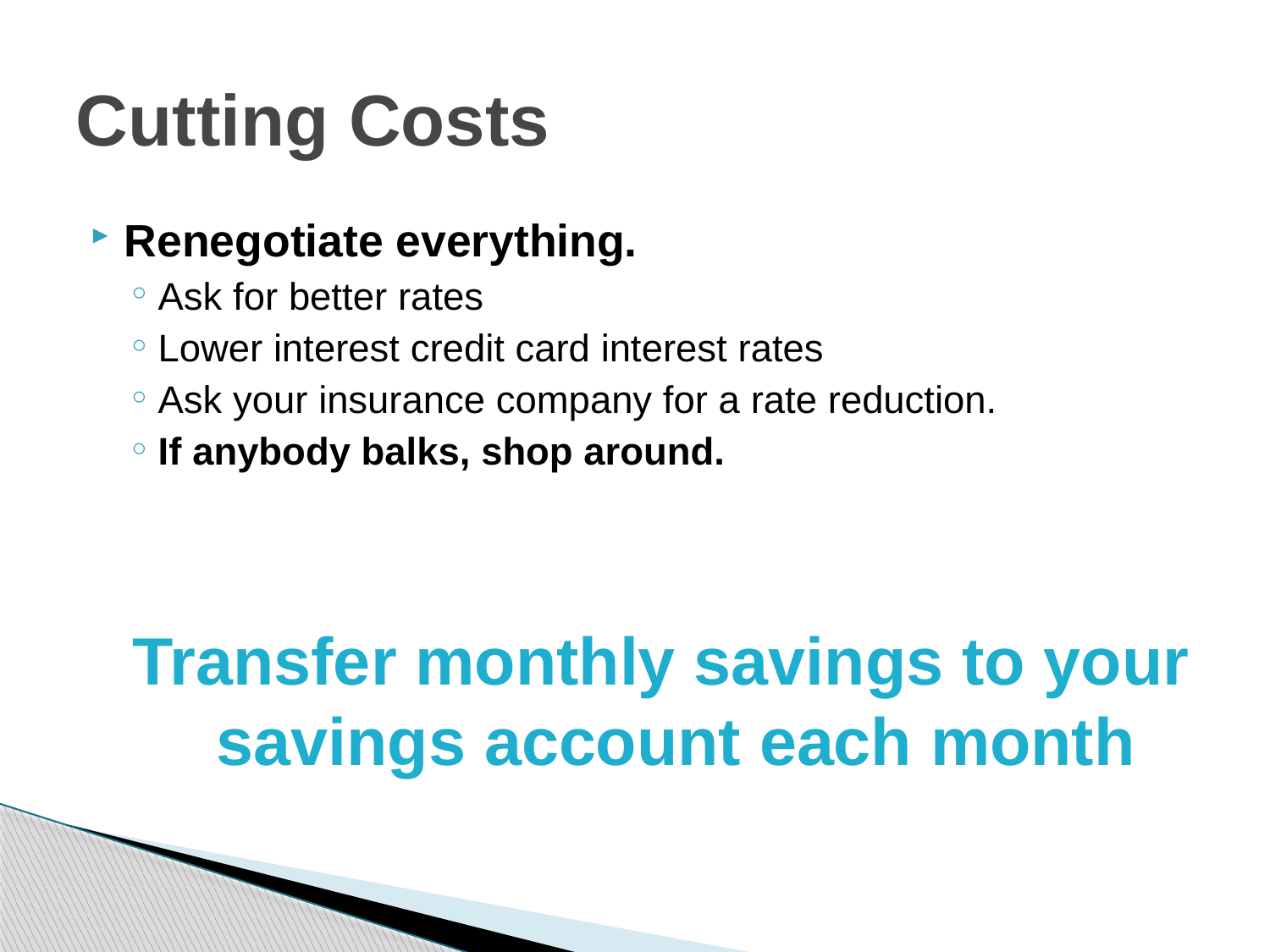

# Cutting Costs
Renegotiate everything.
Ask for better rates
Lower interest credit card interest rates
Ask your insurance company for a rate reduction.
If anybody balks, shop around.

Transfer monthly savings to your savings account each month